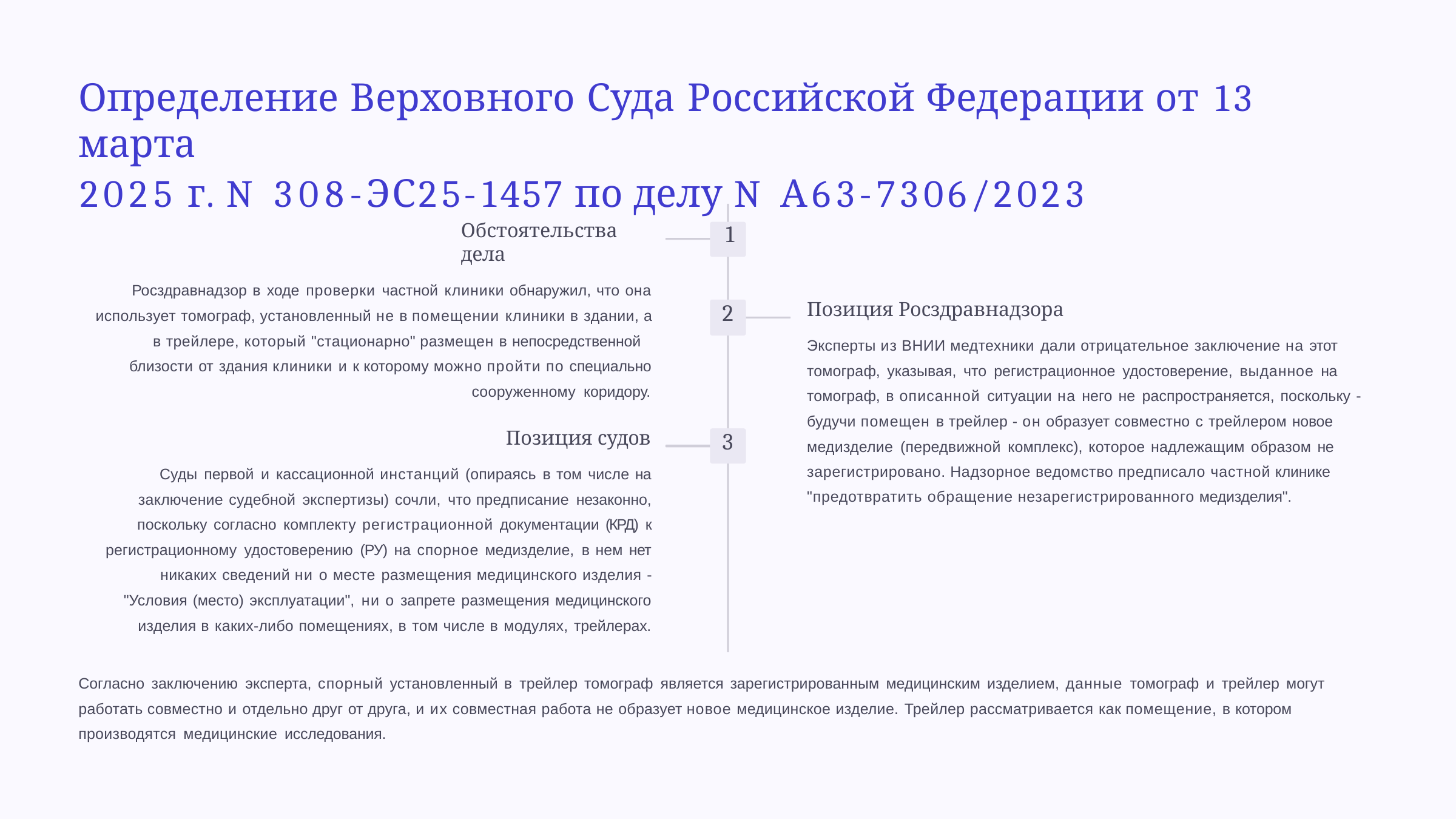

# Определение Верховного Суда Российской Федерации от 13 марта
2025 г. N 308-ЭС25-1457 по делу N А63-7306/2023

Обстоятельства дела
Росздравнадзор в ходе проверки частной клиники обнаружил, что она использует томограф, установленный не в помещении клиники в здании, а в трейлере, который "стационарно" размещен в непосредственной  близости от здания клиники и к которому можно пройти по специально
сооруженному коридору.
1
Позиция Росздравнадзора
Эксперты из ВНИИ медтехники дали отрицательное заключение на этот томограф, указывая, что регистрационное удостоверение, выданное на томограф, в описанной ситуации на него не распространяется, поскольку - будучи помещен в трейлер - он образует совместно с трейлером новое
медизделие (передвижной комплекс), которое надлежащим образом не зарегистрировано. Надзорное ведомство предписало частной клинике "предотвратить обращение незарегистрированного медизделия".
2

Позиция судов
Суды первой и кассационной инстанций (опираясь в том числе на заключение судебной экспертизы) сочли, что предписание незаконно, поскольку согласно комплекту регистрационной документации (КРД) к регистрационному удостоверению (РУ) на спорное медизделие, в нем нет никаких сведений ни о месте размещения медицинского изделия - "Условия (место) эксплуатации", ни о запрете размещения медицинского изделия в каких-либо помещениях, в том числе в модулях, трейлерах.
3

Согласно заключению эксперта, спорный установленный в трейлер томограф является зарегистрированным медицинским изделием, данные томограф и трейлер могут работать совместно и отдельно друг от друга, и их совместная работа не образует новое медицинское изделие. Трейлер рассматривается как помещение, в котором
производятся медицинские исследования.